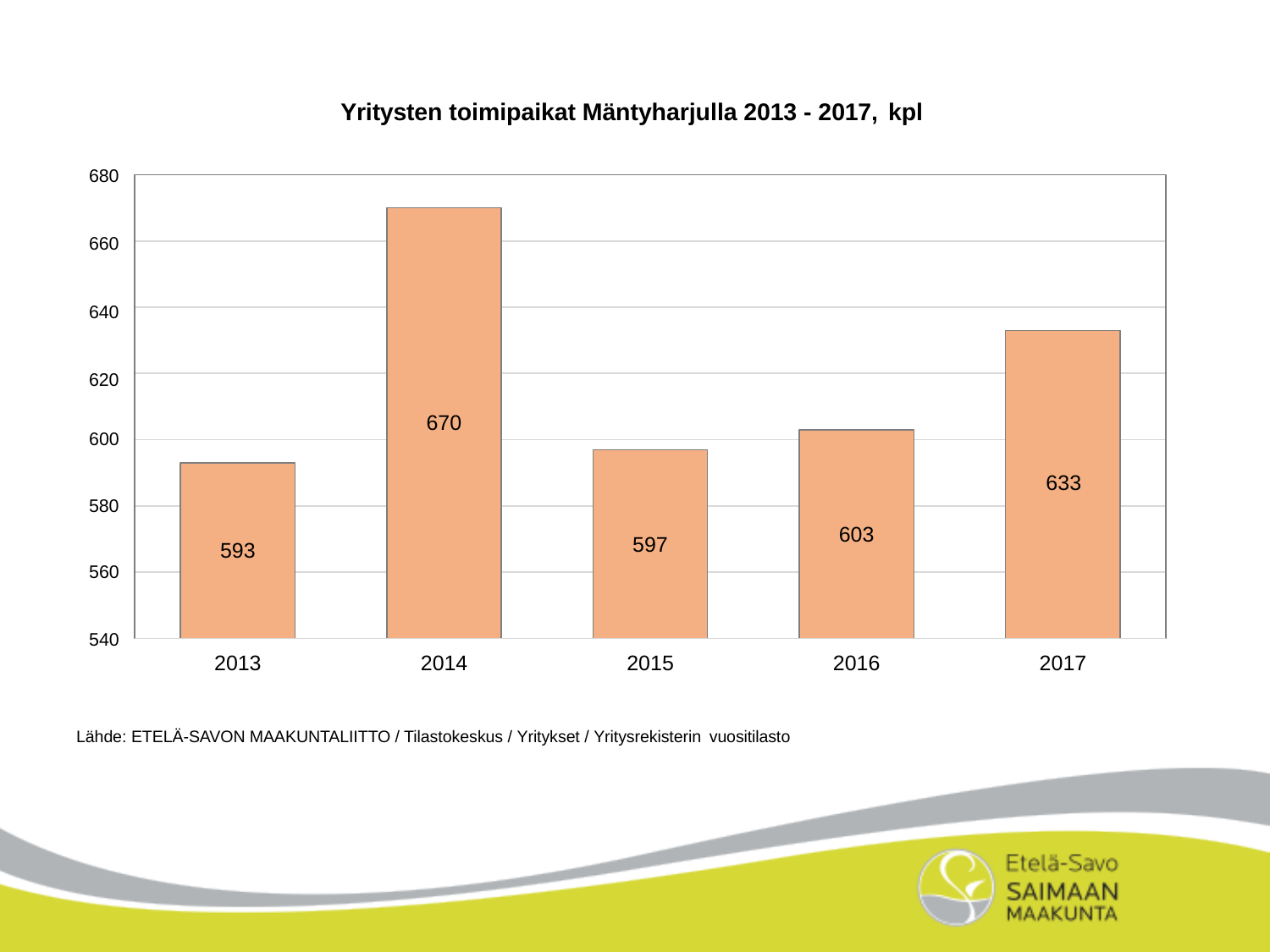

Yritysten toimipaikat Mäntyharjulla 2013 - 2017, kpl

680

660

640

620

670
600

633
580

603
597
593
560

540

2013
2014
2015
2016
2017
Lähde: ETELÄ-SAVON MAAKUNTALIITTO / Tilastokeskus / Yritykset / Yritysrekisterin vuositilasto